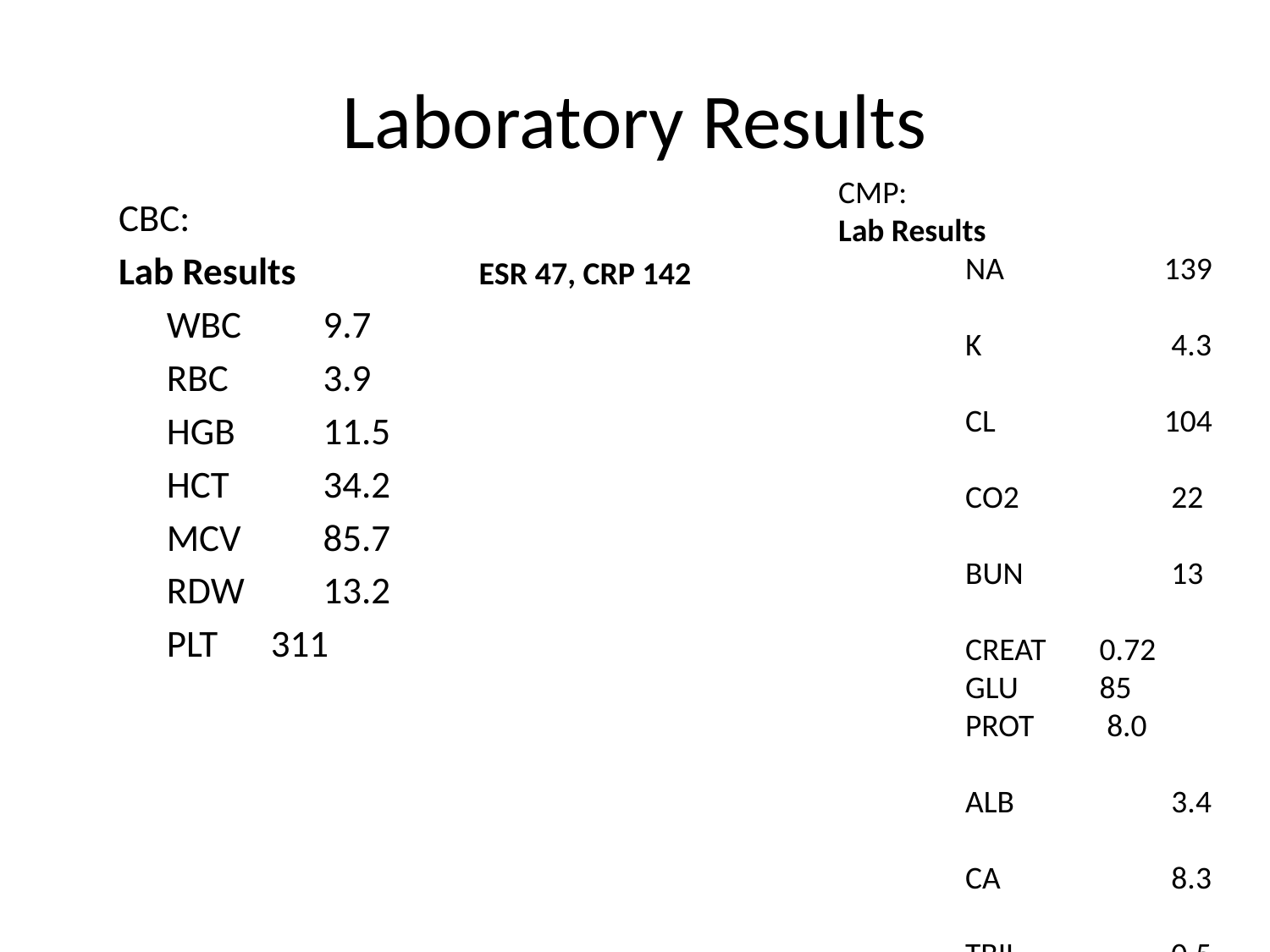

# Laboratory Results
CMP:
Lab Results
 	NA	          139
 	K	           4.3
 	CL	          104
 	CO2	           22
 	BUN	           13
 	CREAT	 0.72
 	GLU       	 85
 	PROT	  8.0
 	ALB	           3.4
 	CA	           8.3
 	TBIL	           0.5
 	AP	          138
 	SGOT	  32
 	SGPT	  18

CBC:
Lab Results		                  ESR 47, CRP 142
 	WBC	    9.7
 	RBC	    3.9
 	HGB	    11.5
 	HCT	    34.2
 	MCV	    85.7
 	RDW	    13.2
 	PLT	     311